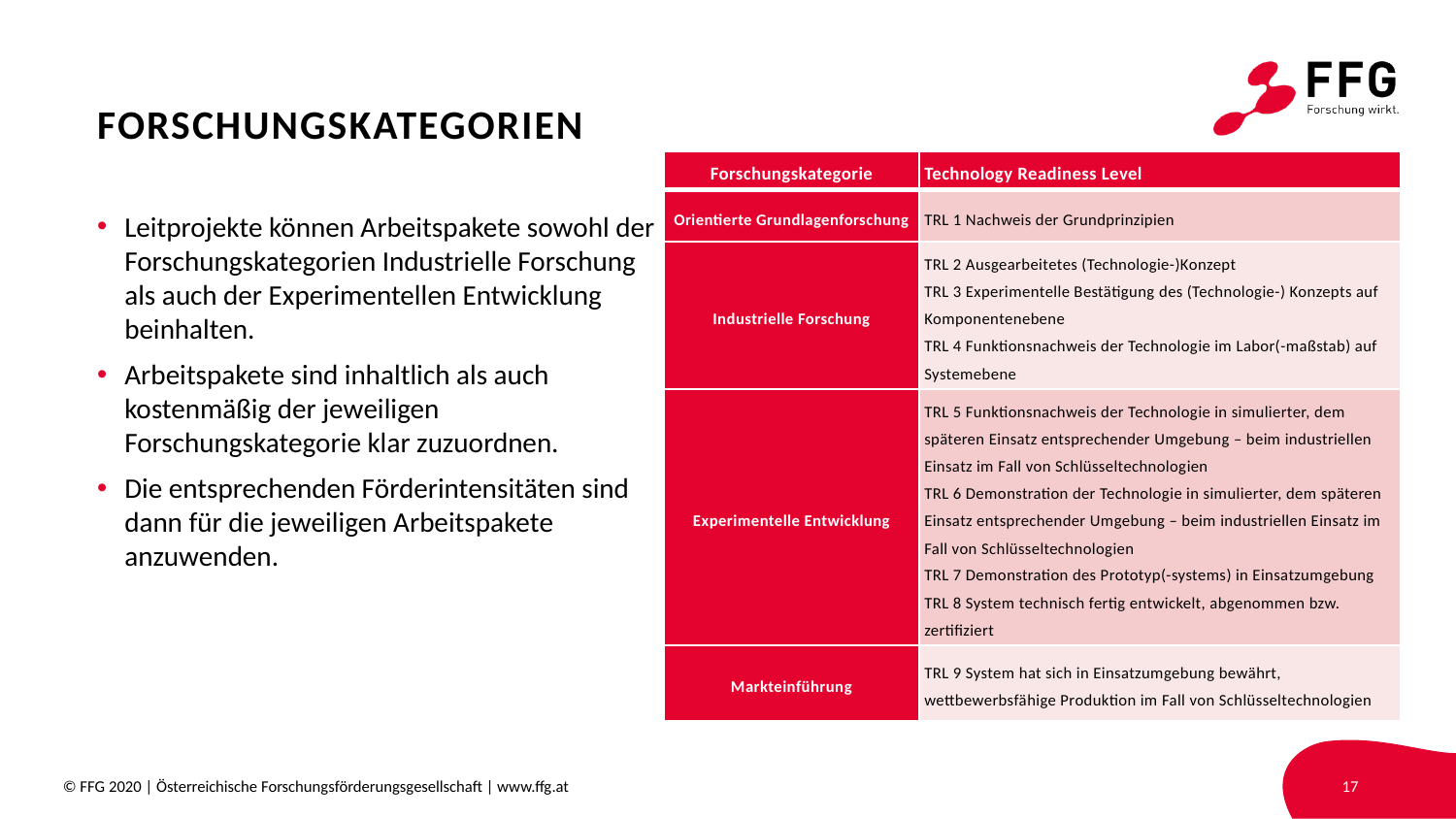

# Forschungskategorien
| Forschungskategorie | Technology Readiness Level |
| --- | --- |
| Orientierte Grundlagenforschung | TRL 1 Nachweis der Grundprinzipien |
| Industrielle Forschung | TRL 2 Ausgearbeitetes (Technologie-)Konzept TRL 3 Experimentelle Bestätigung des (Technologie-) Konzepts auf Komponentenebene TRL 4 Funktionsnachweis der Technologie im Labor(-maßstab) auf Systemebene |
| Experimentelle Entwicklung | TRL 5 Funktionsnachweis der Technologie in simulierter, dem späteren Einsatz entsprechender Umgebung – beim industriellen Einsatz im Fall von Schlüsseltechnologien TRL 6 Demonstration der Technologie in simulierter, dem späteren Einsatz entsprechender Umgebung – beim industriellen Einsatz im Fall von Schlüsseltechnologien TRL 7 Demonstration des Prototyp(-systems) in Einsatzumgebung TRL 8 System technisch fertig entwickelt, abgenommen bzw. zertifiziert |
| Markteinführung | TRL 9 System hat sich in Einsatzumgebung bewährt, wettbewerbsfähige Produktion im Fall von Schlüsseltechnologien |
Leitprojekte können Arbeitspakete sowohl der Forschungskategorien Industrielle Forschung als auch der Experimentellen Entwicklung beinhalten.
Arbeitspakete sind inhaltlich als auch kostenmäßig der jeweiligen Forschungskategorie klar zuzuordnen.
Die entsprechenden Förderintensitäten sind dann für die jeweiligen Arbeitspakete anzuwenden.
© FFG 2020 | Österreichische Forschungsförderungsgesellschaft | www.ffg.at
17